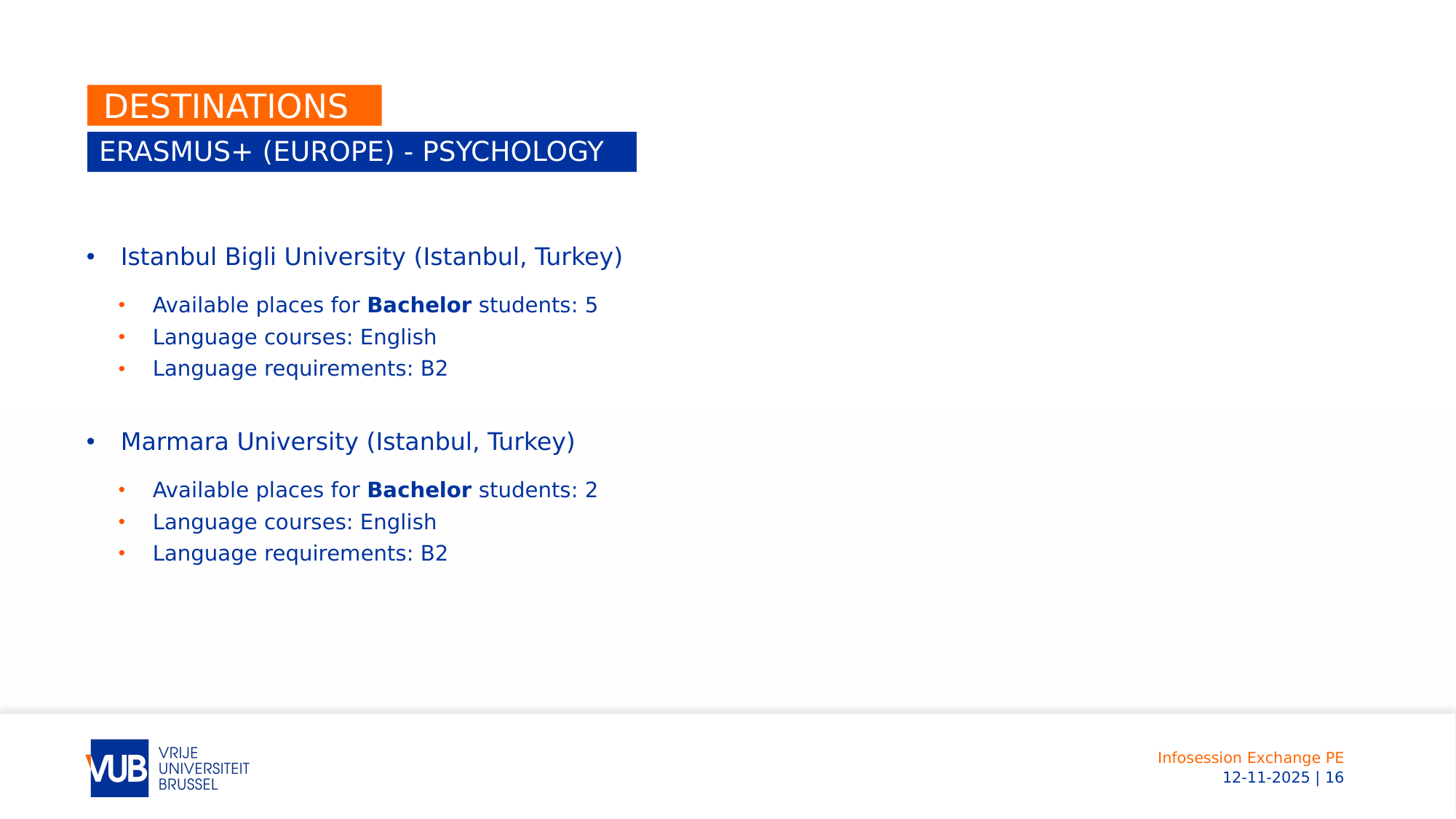

# Destinations
Erasmus+ (Europe) - Psychology
Istanbul Bigli University (Istanbul, Turkey)
Available places for Bachelor students: 5
Language courses: English
Language requirements: B2

Marmara University (Istanbul, Turkey)
Available places for Bachelor students: 2
Language courses: English
Language requirements: B2

Infosession Exchange PE
 12-11-2025 | 16